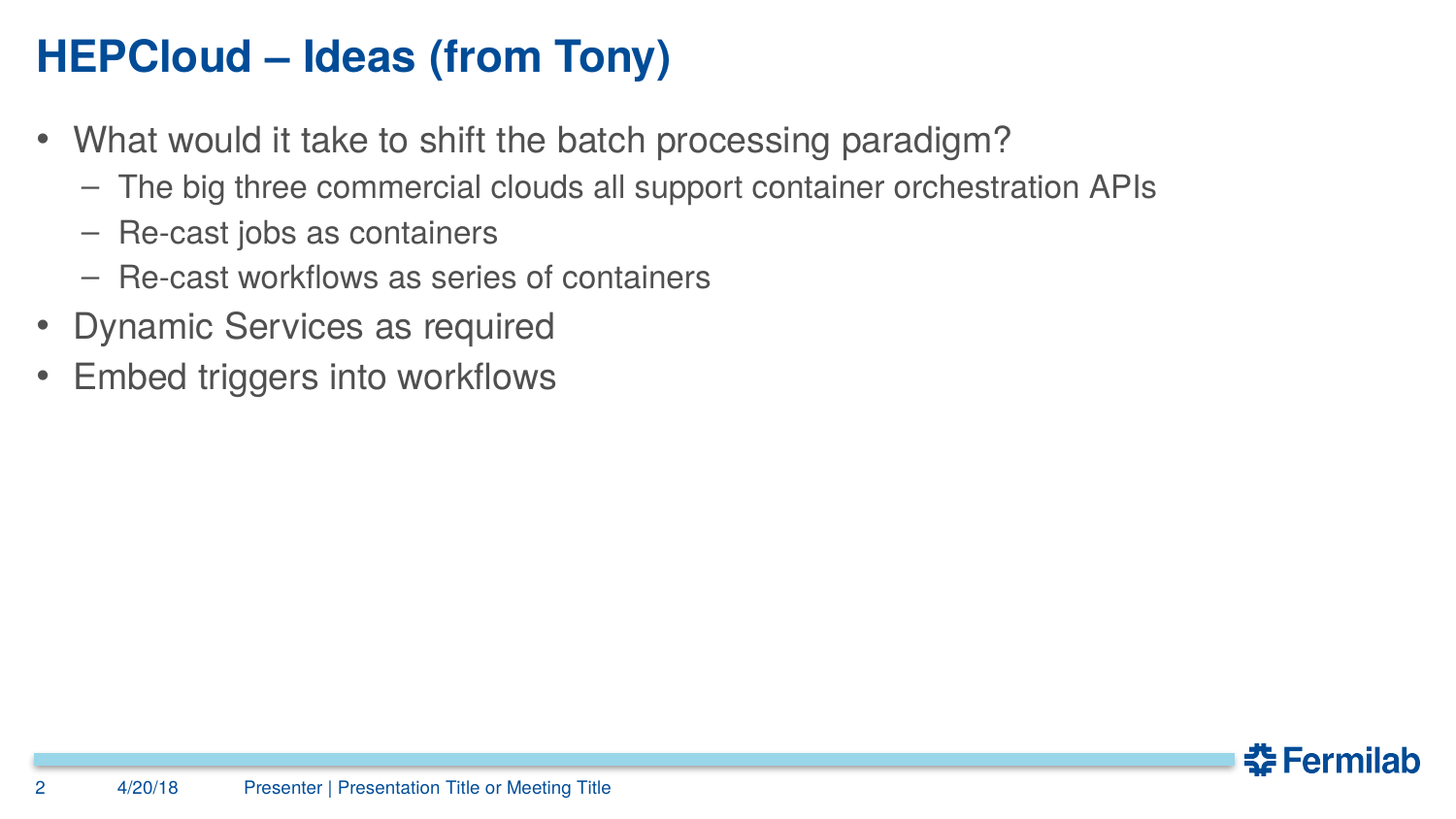

# HEPCloud – Ideas (from Tony)
What would it take to shift the batch processing paradigm?
The big three commercial clouds all support container orchestration APIs
Re-cast jobs as containers
Re-cast workflows as series of containers
Dynamic Services as required
Embed triggers into workflows
2
4/20/18
Presenter | Presentation Title or Meeting Title